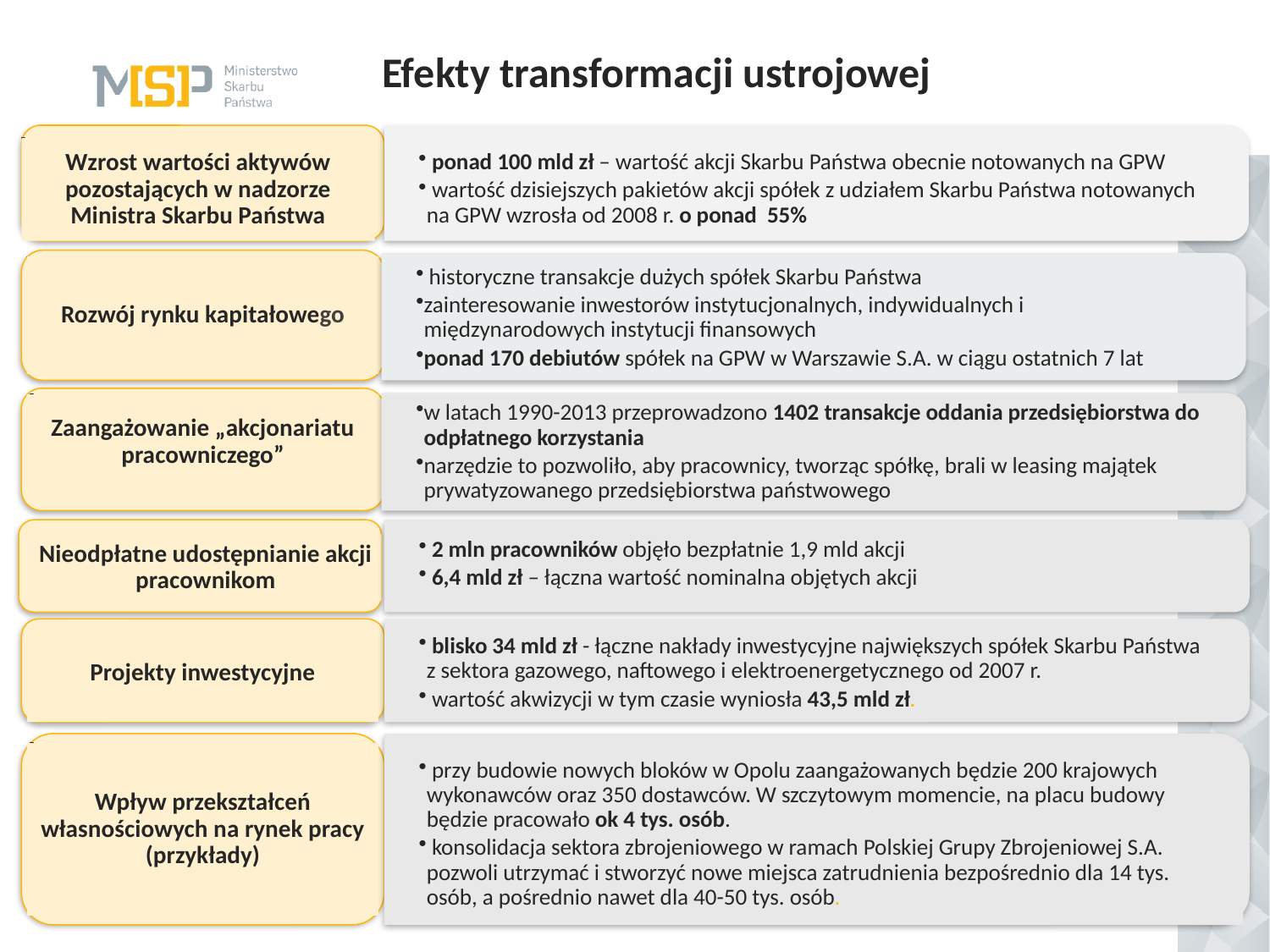

Efekty transformacji ustrojowej
#

Wzrost wartości aktywów pozostających w nadzorze Ministra Skarbu Państwa

 ponad 100 mld zł – wartość akcji Skarbu Państwa obecnie notowanych na GPW
 wartość dzisiejszych pakietów akcji spółek z udziałem Skarbu Państwa notowanych na GPW wzrosła od 2008 r. o ponad  55%

Rozwój rynku kapitałowego

 historyczne transakcje dużych spółek Skarbu Państwa
zainteresowanie inwestorów instytucjonalnych, indywidualnych i międzynarodowych instytucji finansowych
ponad 170 debiutów spółek na GPW w Warszawie S.A. w ciągu ostatnich 7 lat

Zaangażowanie „akcjonariatu pracowniczego”

w latach 1990-2013 przeprowadzono 1402 transakcje oddania przedsiębiorstwa do odpłatnego korzystania
narzędzie to pozwoliło, aby pracownicy, tworząc spółkę, brali w leasing majątek prywatyzowanego przedsiębiorstwa państwowego

Nieodpłatne udostępnianie akcji pracownikom

 2 mln pracowników objęło bezpłatnie 1,9 mld akcji
 6,4 mld zł – łączna wartość nominalna objętych akcji

Projekty inwestycyjne

 blisko 34 mld zł - łączne nakłady inwestycyjne największych spółek Skarbu Państwa z sektora gazowego, naftowego i elektroenergetycznego od 2007 r.
 wartość akwizycji w tym czasie wyniosła 43,5 mld zł.

Wpływ przekształceń własnościowych na rynek pracy (przykłady)

 przy budowie nowych bloków w Opolu zaangażowanych będzie 200 krajowych wykonawców oraz 350 dostawców. W szczytowym momencie, na placu budowy będzie pracowało ok 4 tys. osób.
 konsolidacja sektora zbrojeniowego w ramach Polskiej Grupy Zbrojeniowej S.A. pozwoli utrzymać i stworzyć nowe miejsca zatrudnienia bezpośrednio dla 14 tys. osób, a pośrednio nawet dla 40-50 tys. osób.
5
5